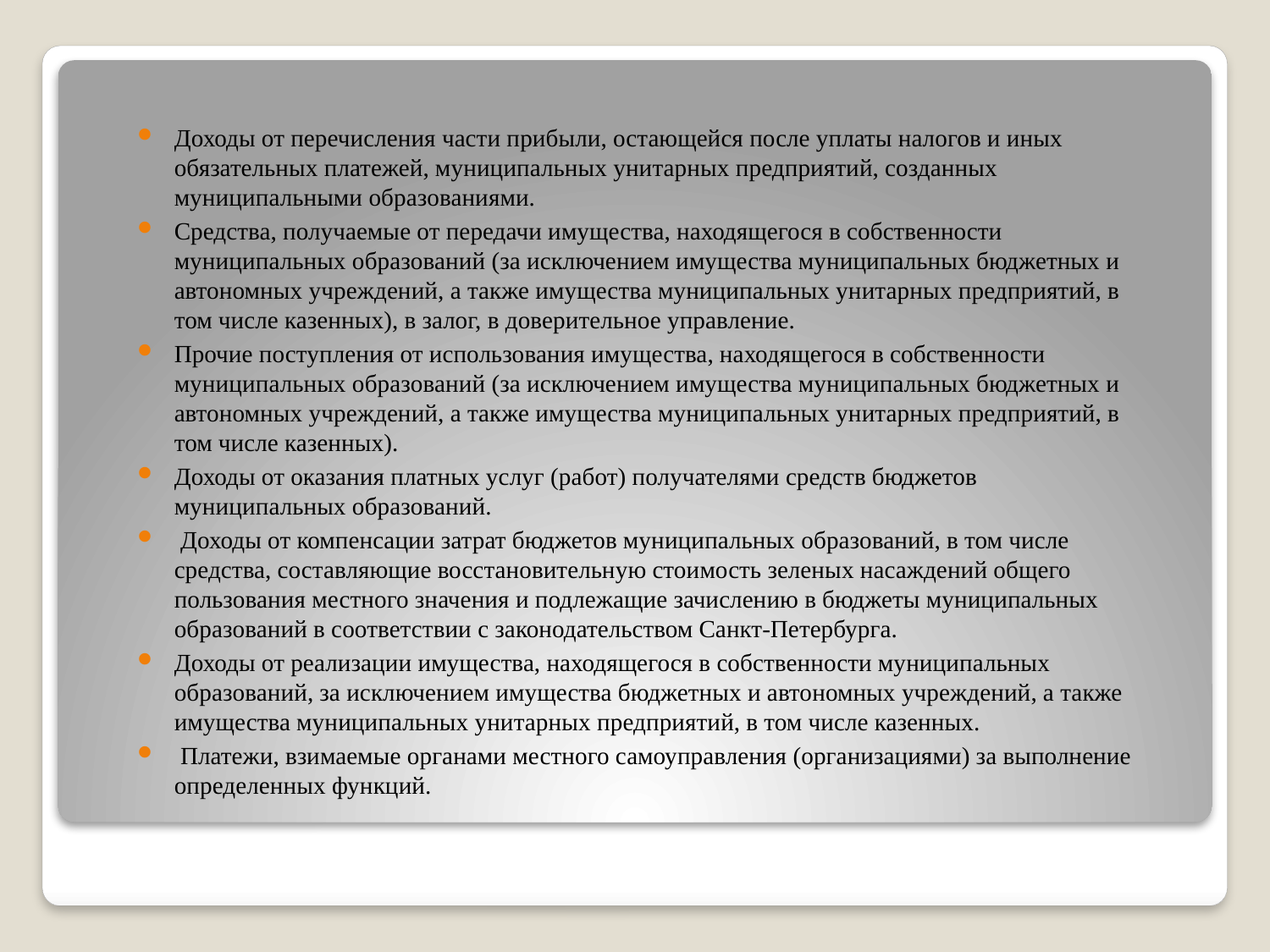

Доходы от перечисления части прибыли, остающейся после уплаты налогов и иных обязательных платежей, муниципальных унитарных предприятий, созданных муниципальными образованиями.
Средства, получаемые от передачи имущества, находящегося в собственности муниципальных образований (за исключением имущества муниципальных бюджетных и автономных учреждений, а также имущества муниципальных унитарных предприятий, в том числе казенных), в залог, в доверительное управление.
Прочие поступления от использования имущества, находящегося в собственности муниципальных образований (за исключением имущества муниципальных бюджетных и автономных учреждений, а также имущества муниципальных унитарных предприятий, в том числе казенных).
Доходы от оказания платных услуг (работ) получателями средств бюджетов муниципальных образований.
 Доходы от компенсации затрат бюджетов муниципальных образований, в том числе средства, составляющие восстановительную стоимость зеленых насаждений общего пользования местного значения и подлежащие зачислению в бюджеты муниципальных образований в соответствии с законодательством Санкт-Петербурга.
Доходы от реализации имущества, находящегося в собственности муниципальных образований, за исключением имущества бюджетных и автономных учреждений, а также имущества муниципальных унитарных предприятий, в том числе казенных.
 Платежи, взимаемые органами местного самоуправления (организациями) за выполнение определенных функций.